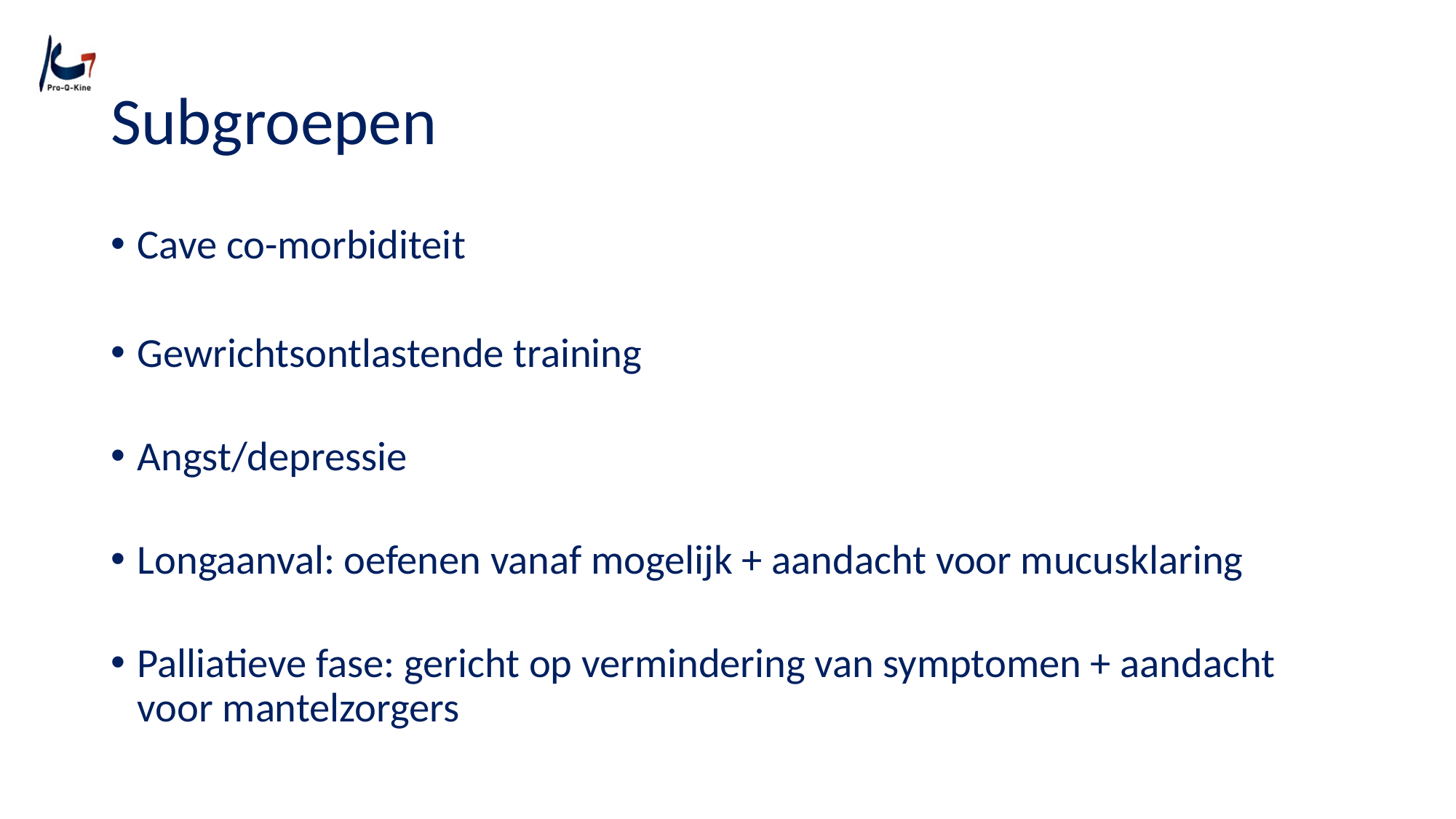

# Subgroepen
Cave co-morbiditeit
Gewrichtsontlastende training
Angst/depressie
Longaanval: oefenen vanaf mogelijk + aandacht voor mucusklaring
Palliatieve fase: gericht op vermindering van symptomen + aandacht voor mantelzorgers